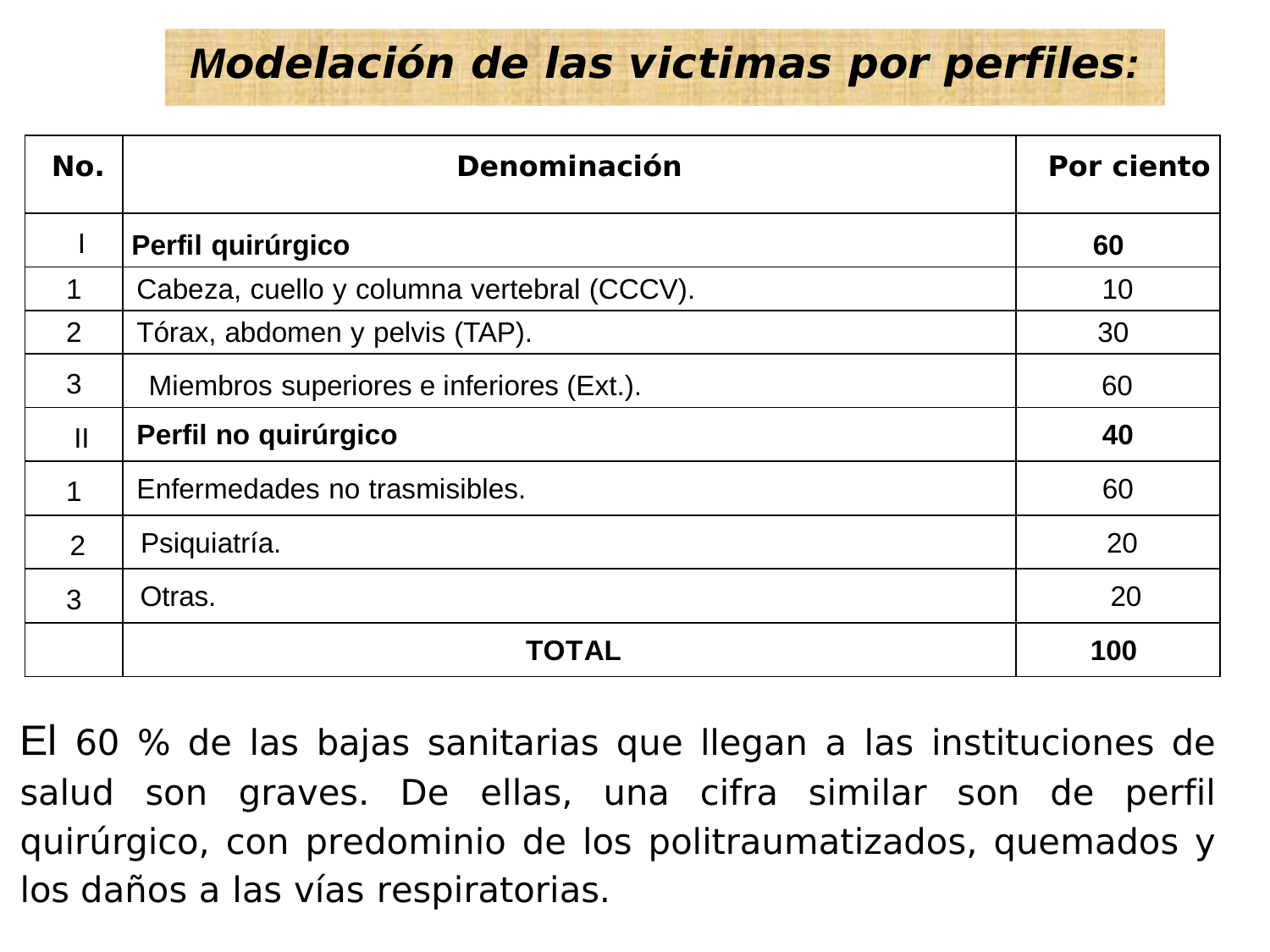

Modelación de las victimas por perfiles:

| No. | Denominación | Por ciento |
| --- | --- | --- |
| I | Perfil quirúrgico | 60 |
| 1 | Cabeza, cuello y columna vertebral (CCCV). | 10 |
| 2 | Tórax, abdomen y pelvis (TAP). | 30 |
| 3 | Miembros superiores e inferiores (Ext.). | 60 |
| II | Perfil no quirúrgico | 40 |
| 1 | Enfermedades no trasmisibles. | 60 |
| 2 | Psiquiatría. | 20 |
| 3 | Otras. | 20 |
|  | TOTAL | 100 |
El 60 % de las bajas sanitarias que llegan a las instituciones de salud son graves. De ellas, una cifra similar son de perfil quirúrgico, con predominio de los politraumatizados, quemados y los daños a las vías respiratorias.